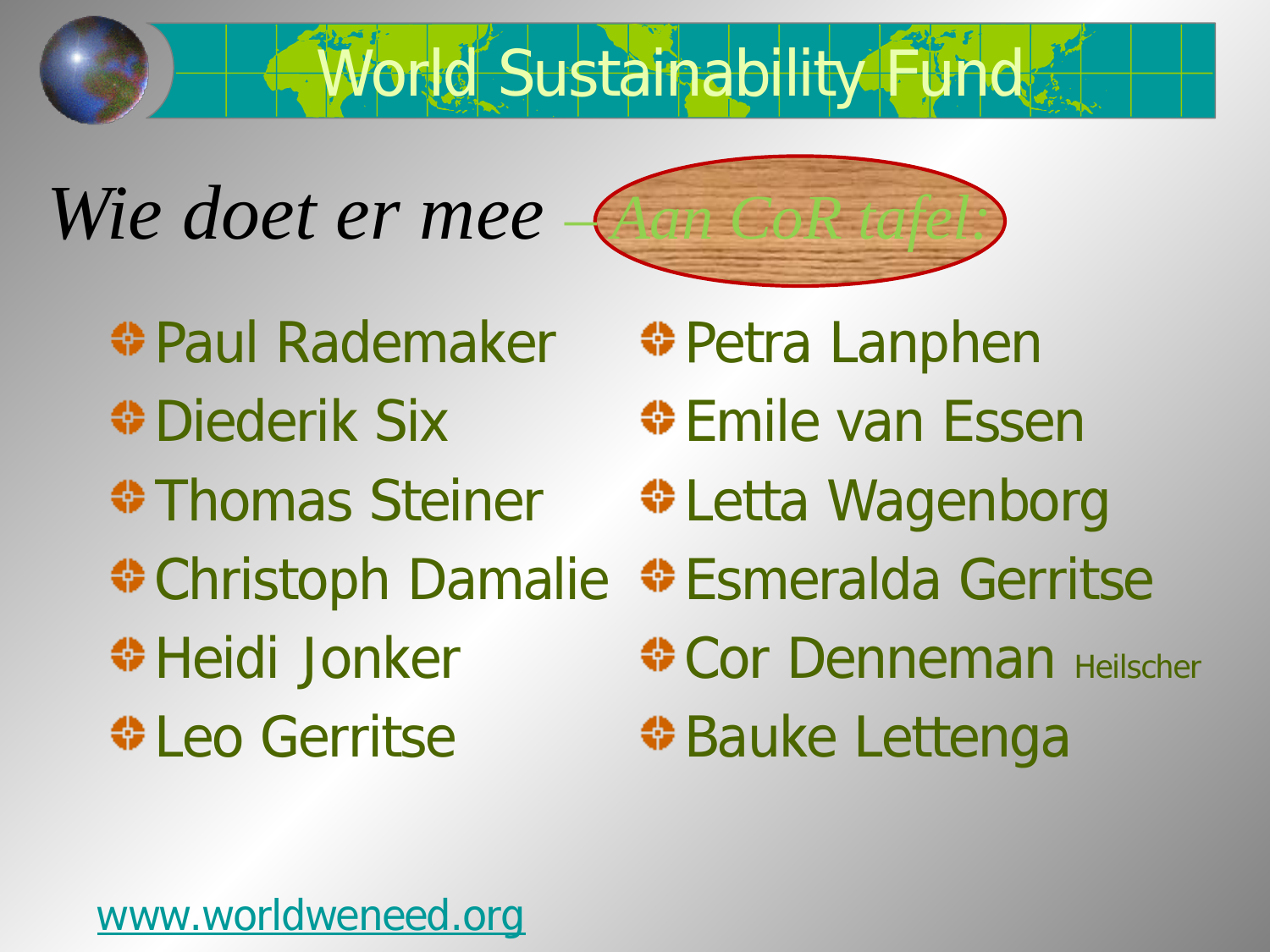

World Sustainability Fund
# Wie doet er mee – Aan CoR tafel:

Paul Rademaker
Diederik Six
Thomas Steiner
Christoph Damalie
Heidi Jonker
Leo Gerritse

Petra Lanphen
Emile van Essen
Letta Wagenborg
Esmeralda Gerritse
Cor Denneman Heilscher
Bauke Lettenga

www.worldweneed.org